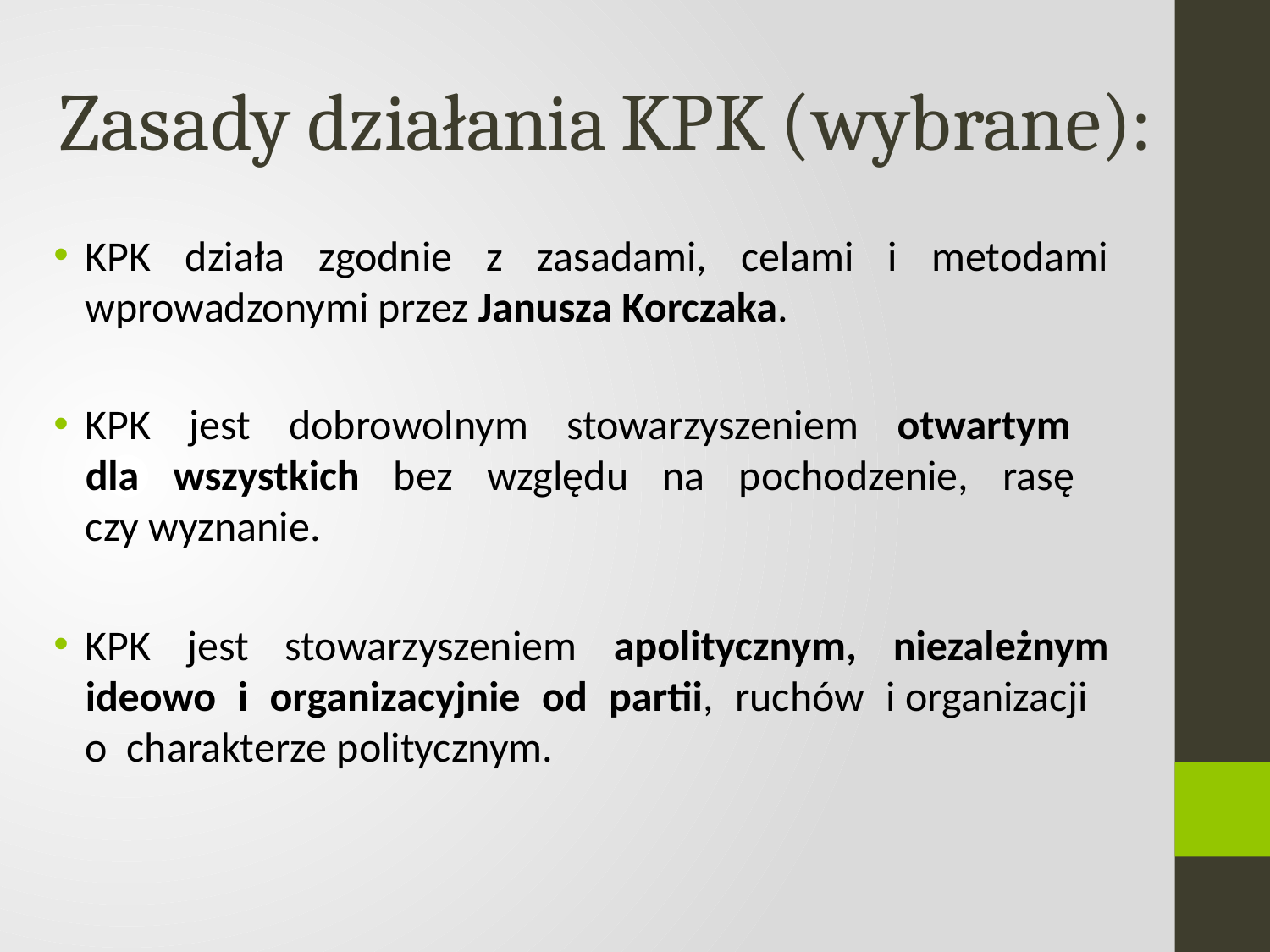

# Zasady działania KPK (wybrane):
KPK działa zgodnie z zasadami, celami i metodami wprowadzonymi przez Janusza Korczaka.

KPK jest dobrowolnym stowarzyszeniem otwartym
dla wszystkich bez względu na pochodzenie, rasę
czy wyznanie.

KPK jest stowarzyszeniem apolitycznym, niezależnym ideowo i organizacyjnie od partii, ruchów i organizacji
o  charakterze politycznym.